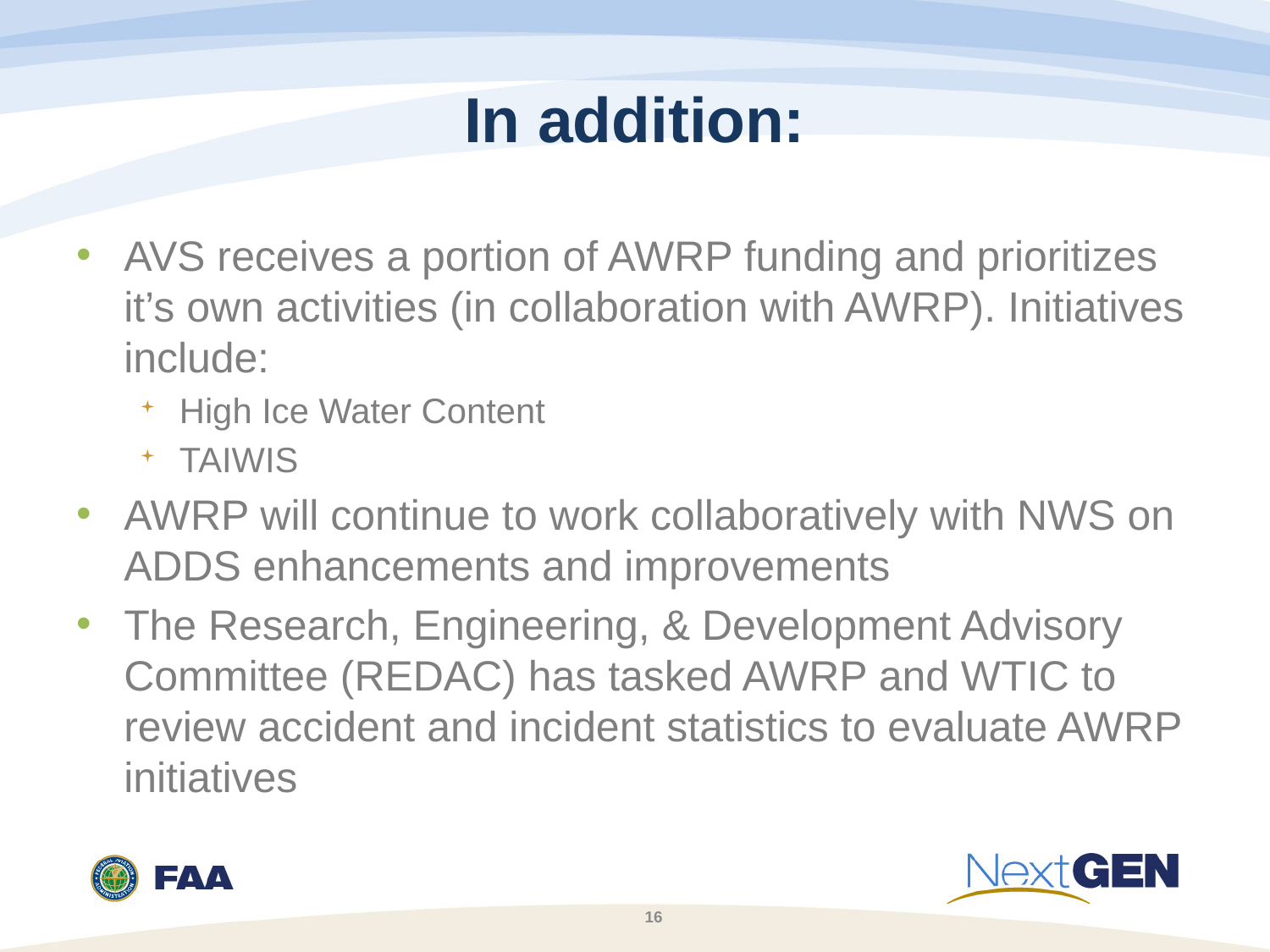

# In addition:
AVS receives a portion of AWRP funding and prioritizes it’s own activities (in collaboration with AWRP). Initiatives include:
High Ice Water Content
TAIWIS
AWRP will continue to work collaboratively with NWS on ADDS enhancements and improvements
The Research, Engineering, & Development Advisory Committee (REDAC) has tasked AWRP and WTIC to review accident and incident statistics to evaluate AWRP initiatives
16